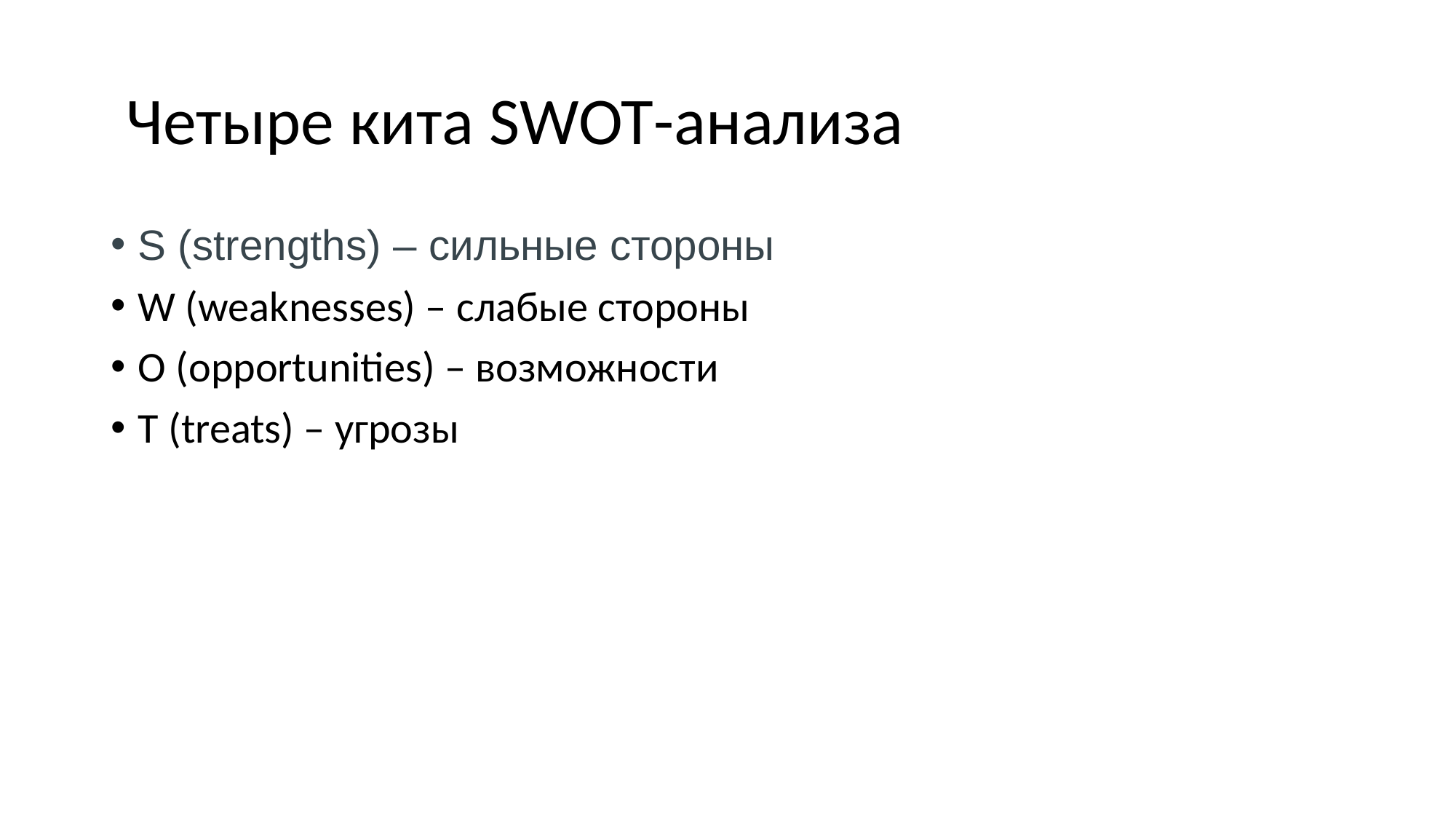

# Четыре кита SWOT-анализа
S (strengths) – сильные стороны
W (weaknesses) – слабые стороны
O (opportunities) – возможности
T (treats) – угрозы